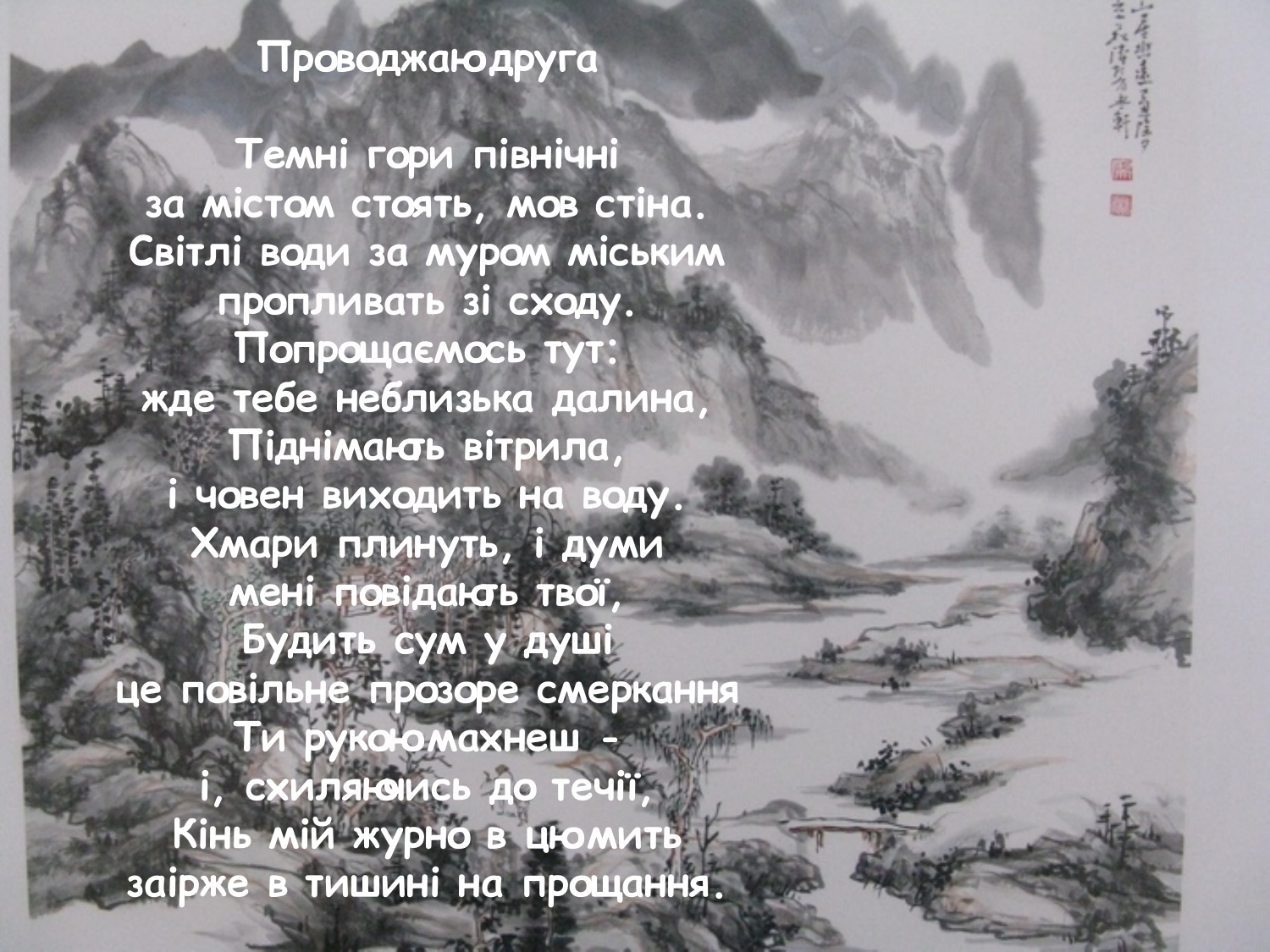

# Проводжаю друга  Темні гори північні  за містом стоять, мов стіна.  Світлі води за муром міським  пропливать зі сходу.  Попрощаємось тут:  жде тебе неблизька далина,  Піднімають вітрила,  і човен виходить на воду.  Хмари плинуть, і думи  мені повідають твої,  Будить сум у душі  це повільне прозоре смеркання  Ти рукою махнеш -  і, схиляючись до течії,  Кінь мій журно в цю мить  заірже в тишині на прощання.